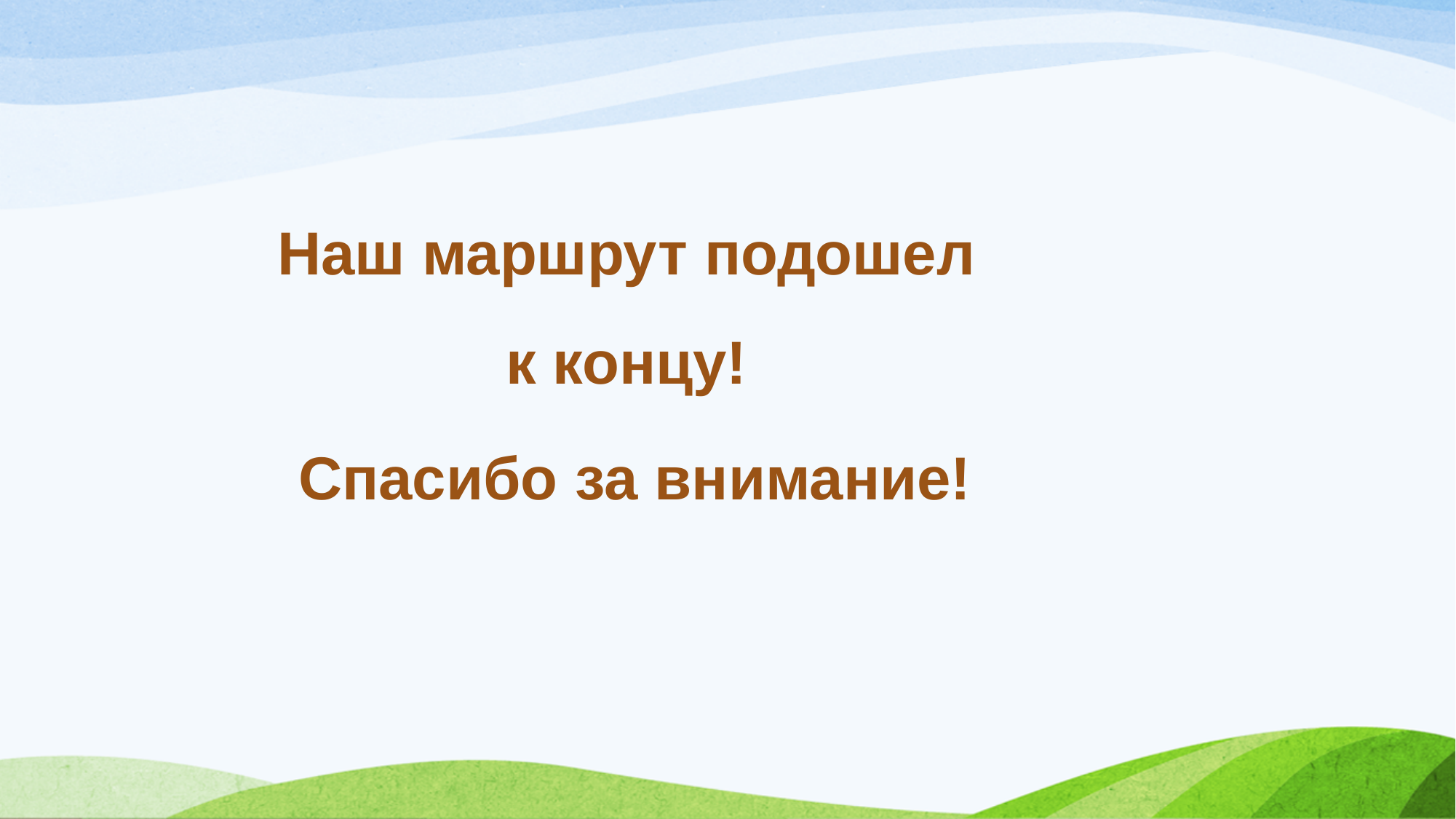

Наш маршрут подошел к концу!
 Спасибо за внимание!